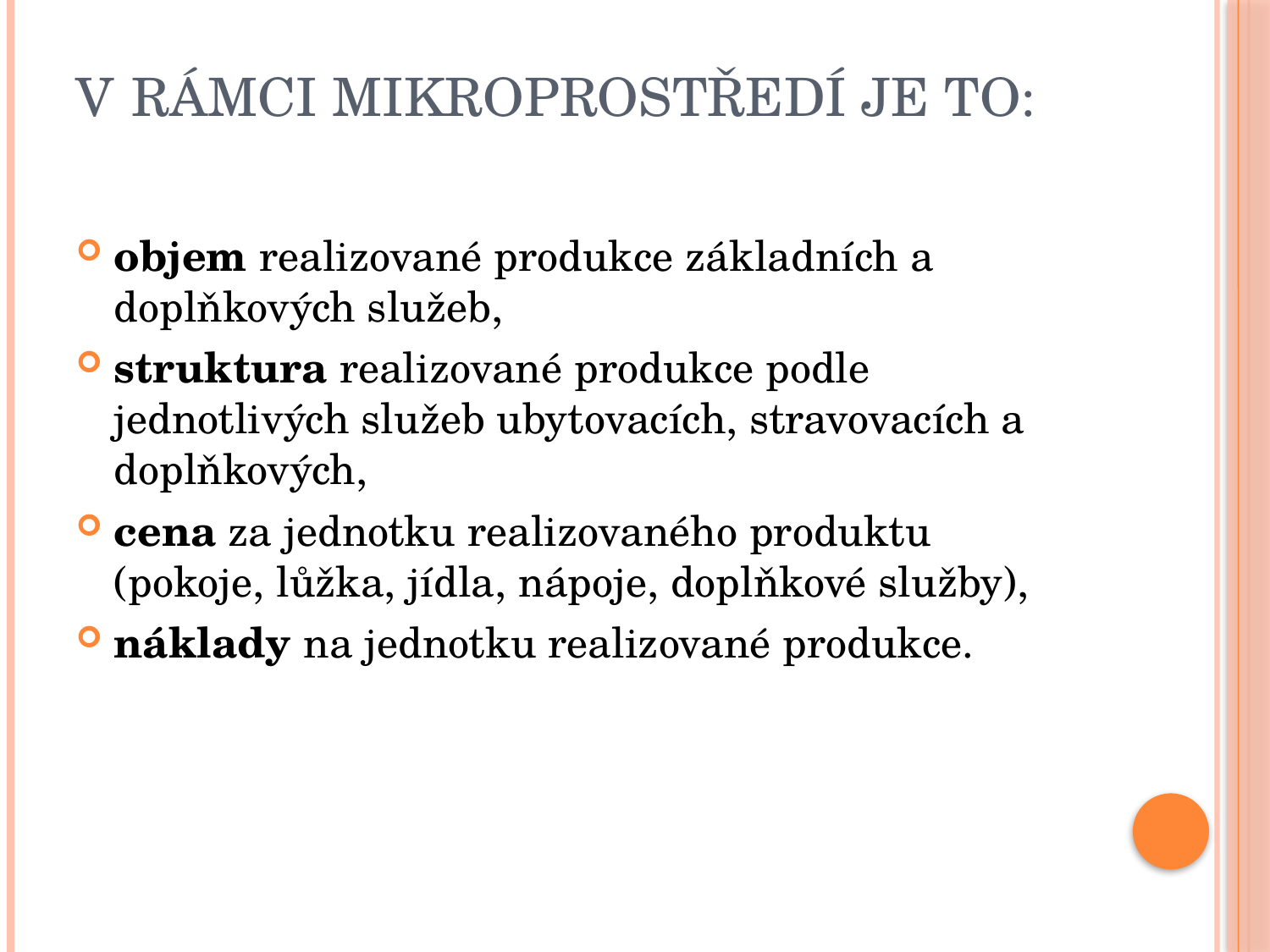

# V rámci mikroprostředí je to:
objem realizované produkce základních a doplňkových služeb,
struktura realizované produkce podle jednotlivých služeb ubytovacích, stravovacích a doplňkových,
cena za jednotku realizovaného produktu (pokoje, lůžka, jídla, nápoje, doplňkové služby),
náklady na jednotku realizované produkce.